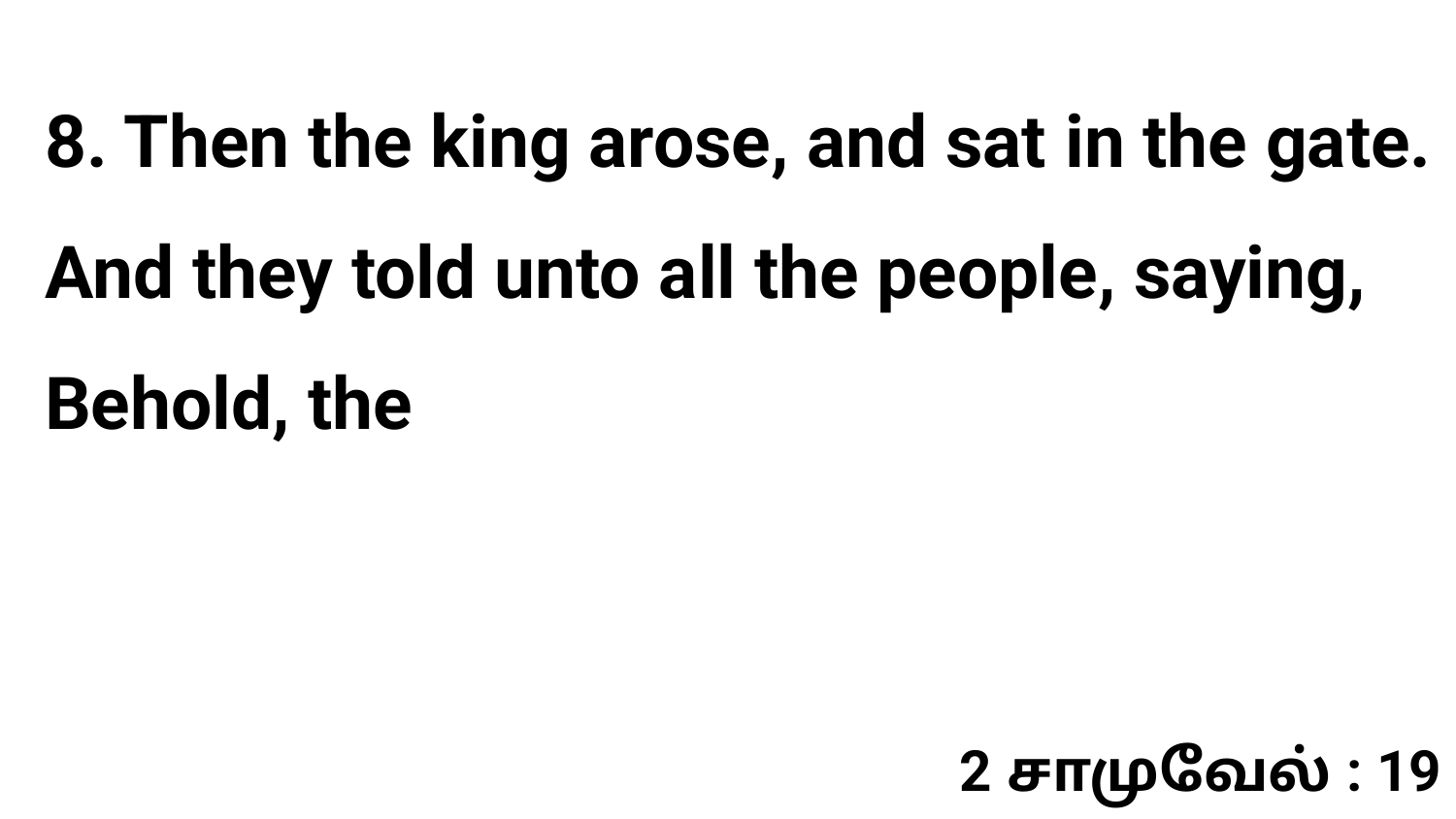

8. Then the king arose, and sat in the gate. And they told unto all the people, saying, Behold, the
2 சாமுவேல் : 19